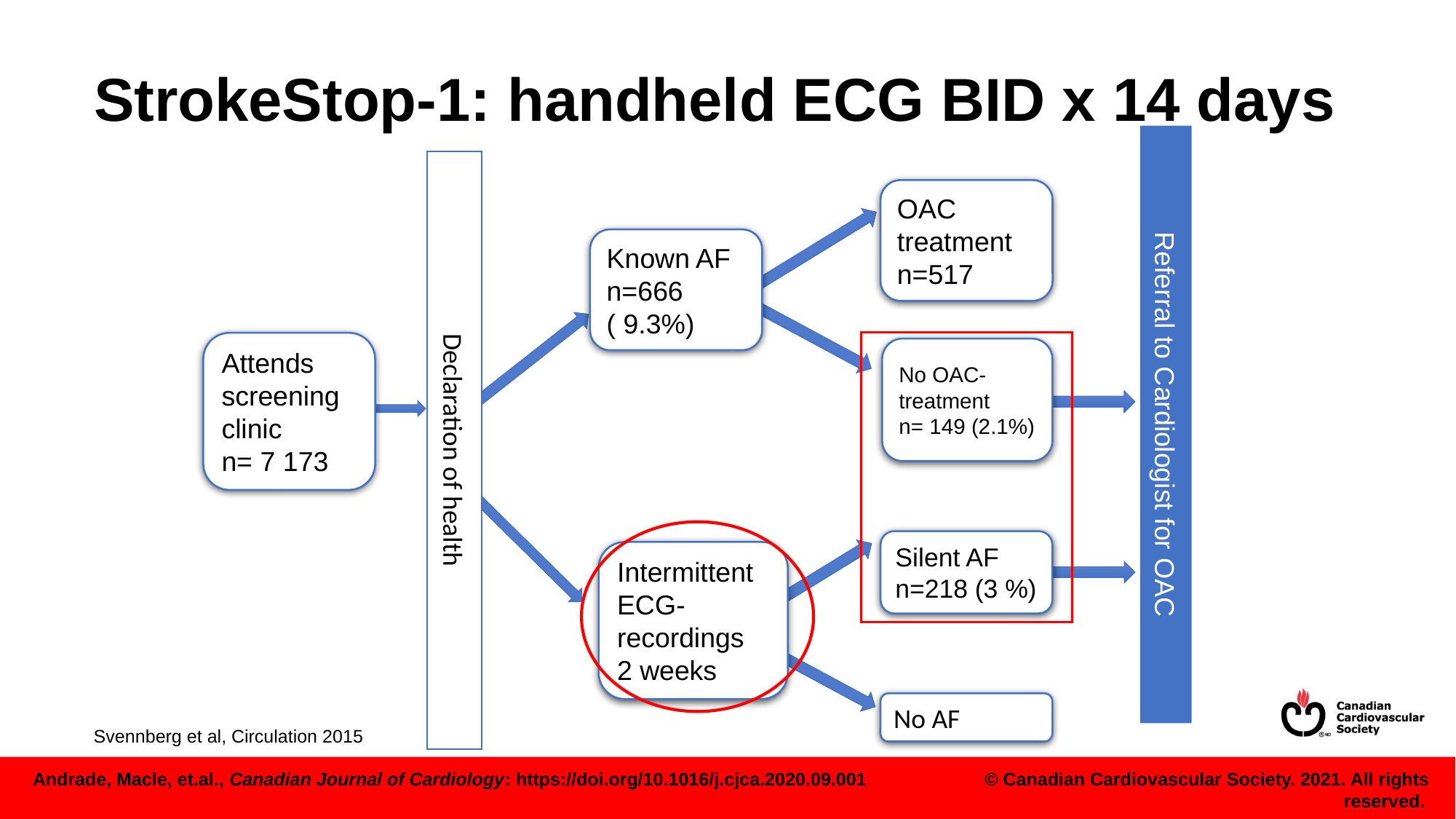

# StrokeStop-1: handheld ECG BID x 14 days
Referral to Cardiologist for OAC
Declaration of health
OAC treatment
n=517
Known AF
n=666
( 9.3%)

Attends screening clinic
n= 7 173

No OAC-treatment
n= 149 (2.1%)

Silent AF
n=218 (3 %)

Intermittent ECG-recordings  2 weeks

No AF
Svennberg et al, Circulation 2015